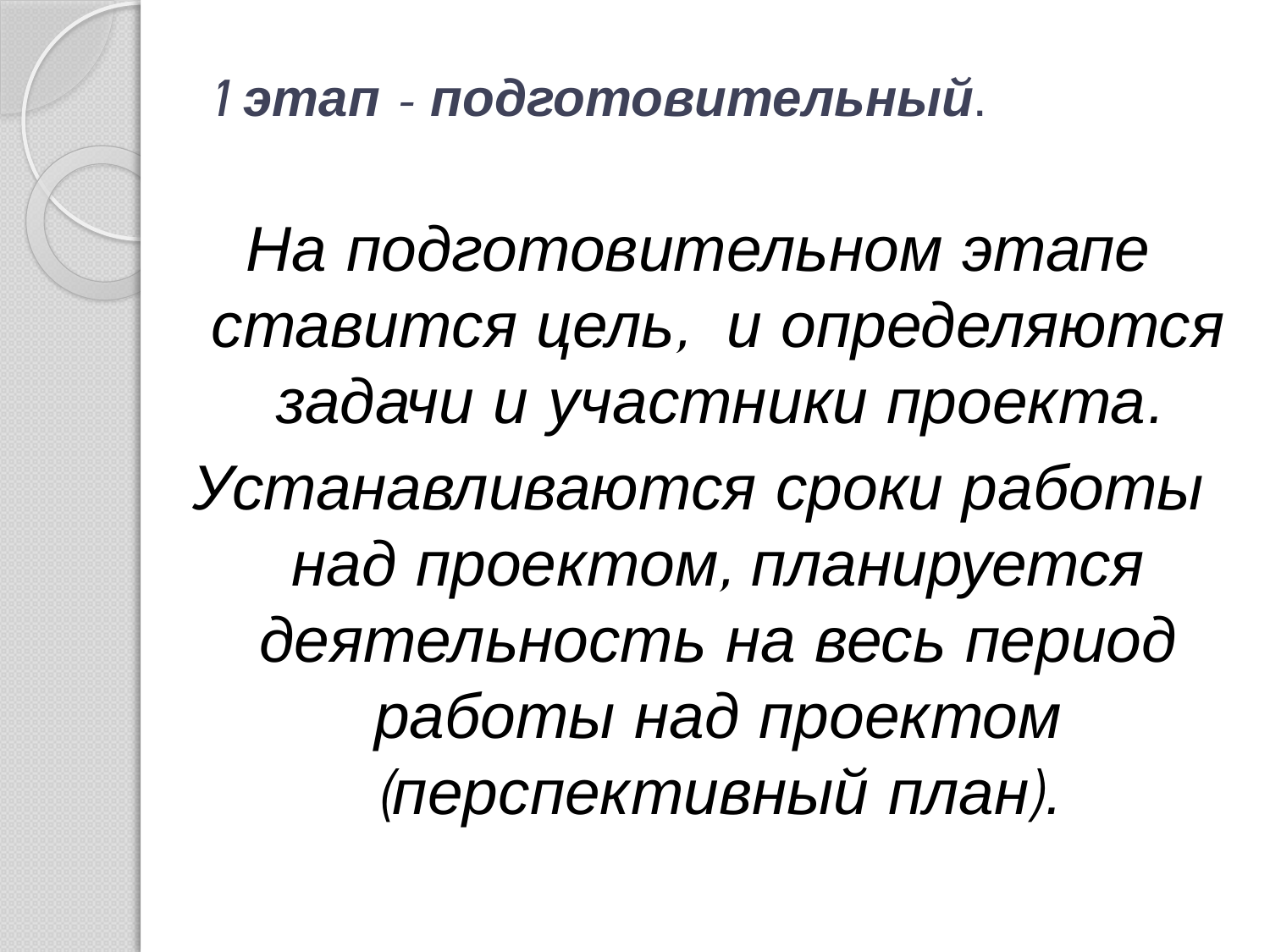

# 1 этап - подготовительный.
На подготовительном этапе ставится цель,  и определяются задачи и участники проекта.
Устанавливаются сроки работы над проектом, планируется деятельность на весь период работы над проектом (перспективный план).